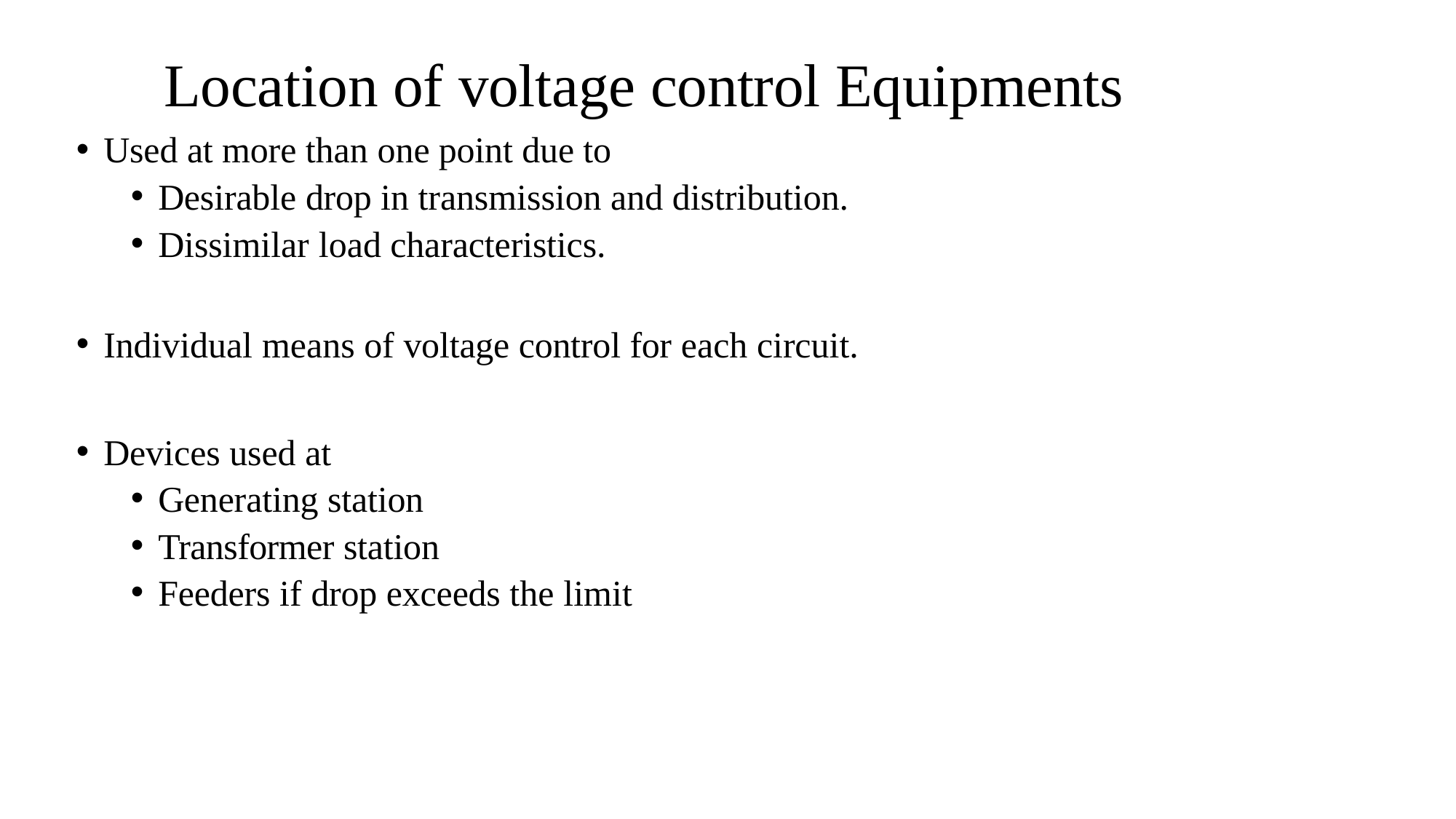

# Location of voltage control Equipments
Used at more than one point due to
Desirable drop in transmission and distribution.
Dissimilar load characteristics.

Individual means of voltage control for each circuit.

Devices used at
Generating station
Transformer station
Feeders if drop exceeds the limit